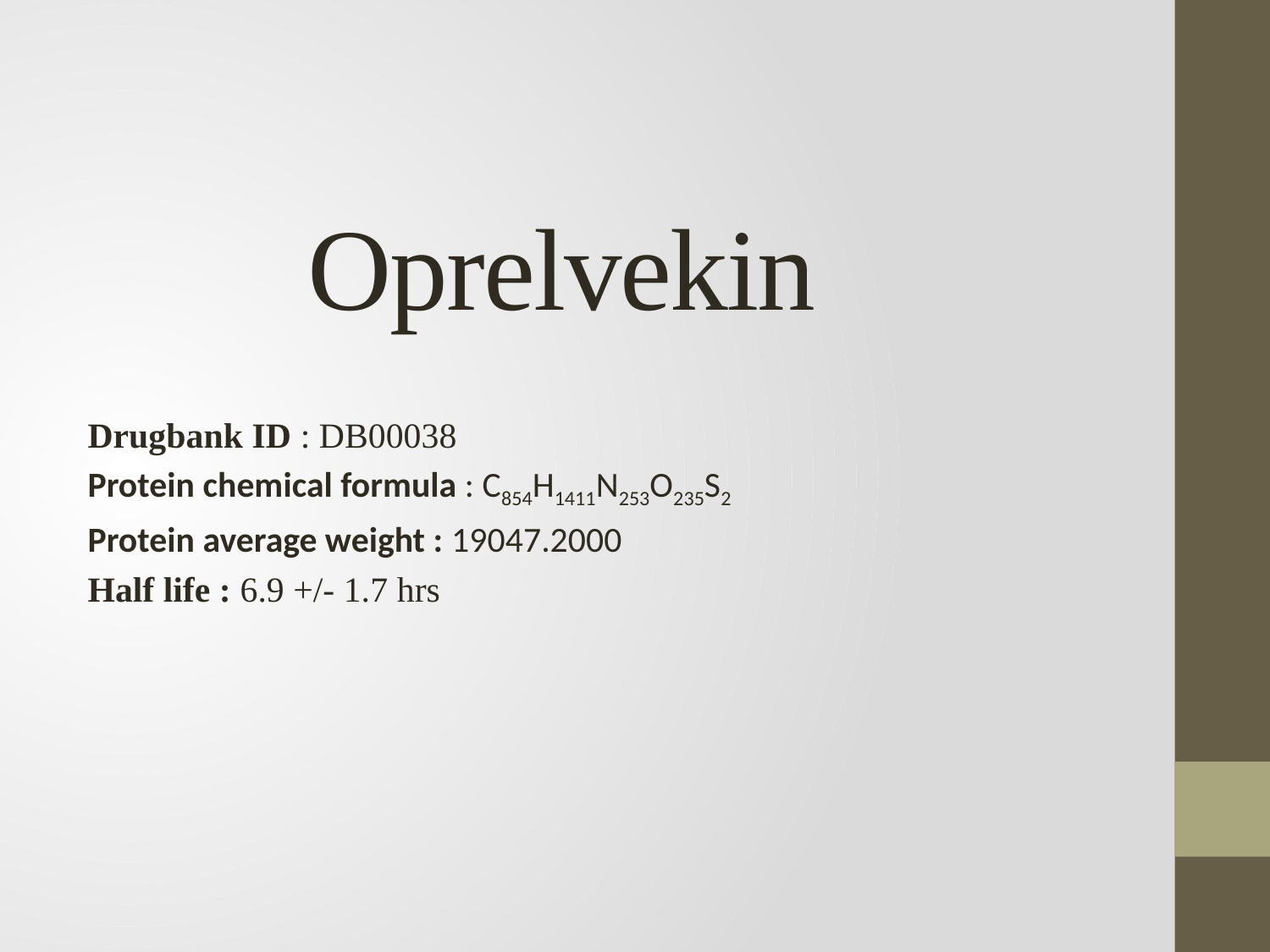

# Oprelvekin
Drugbank ID : DB00038
Protein chemical formula : C854H1411N253O235S2
Protein average weight : 19047.2000
Half life : 6.9 +/- 1.7 hrs